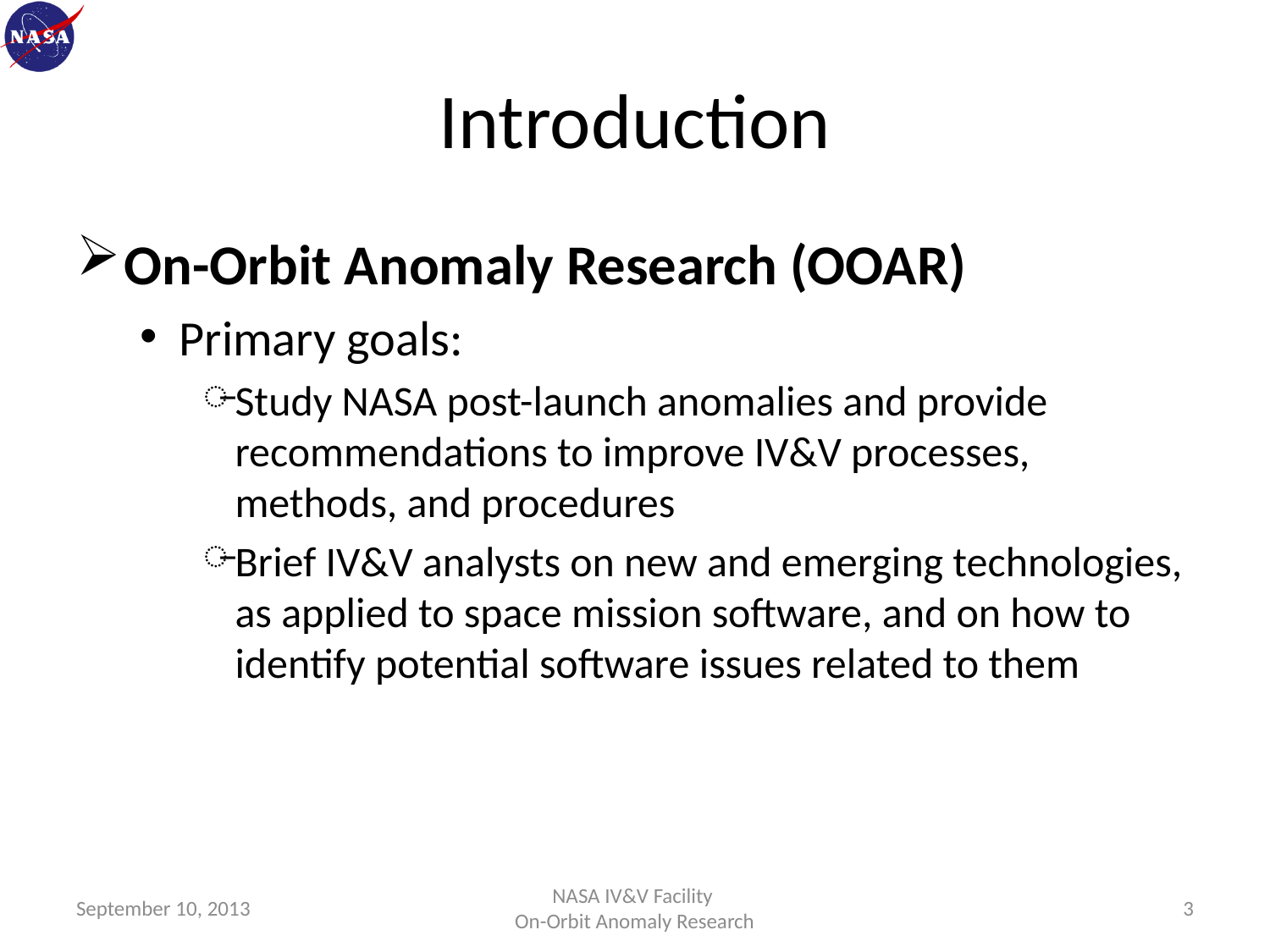

# Introduction
On-Orbit Anomaly Research (OOAR)
Primary goals:
Study NASA post-launch anomalies and provide recommendations to improve IV&V processes, methods, and procedures
Brief IV&V analysts on new and emerging technologies, as applied to space mission software, and on how to identify potential software issues related to them
September 10, 2013
NASA IV&V Facility
On-Orbit Anomaly Research
3